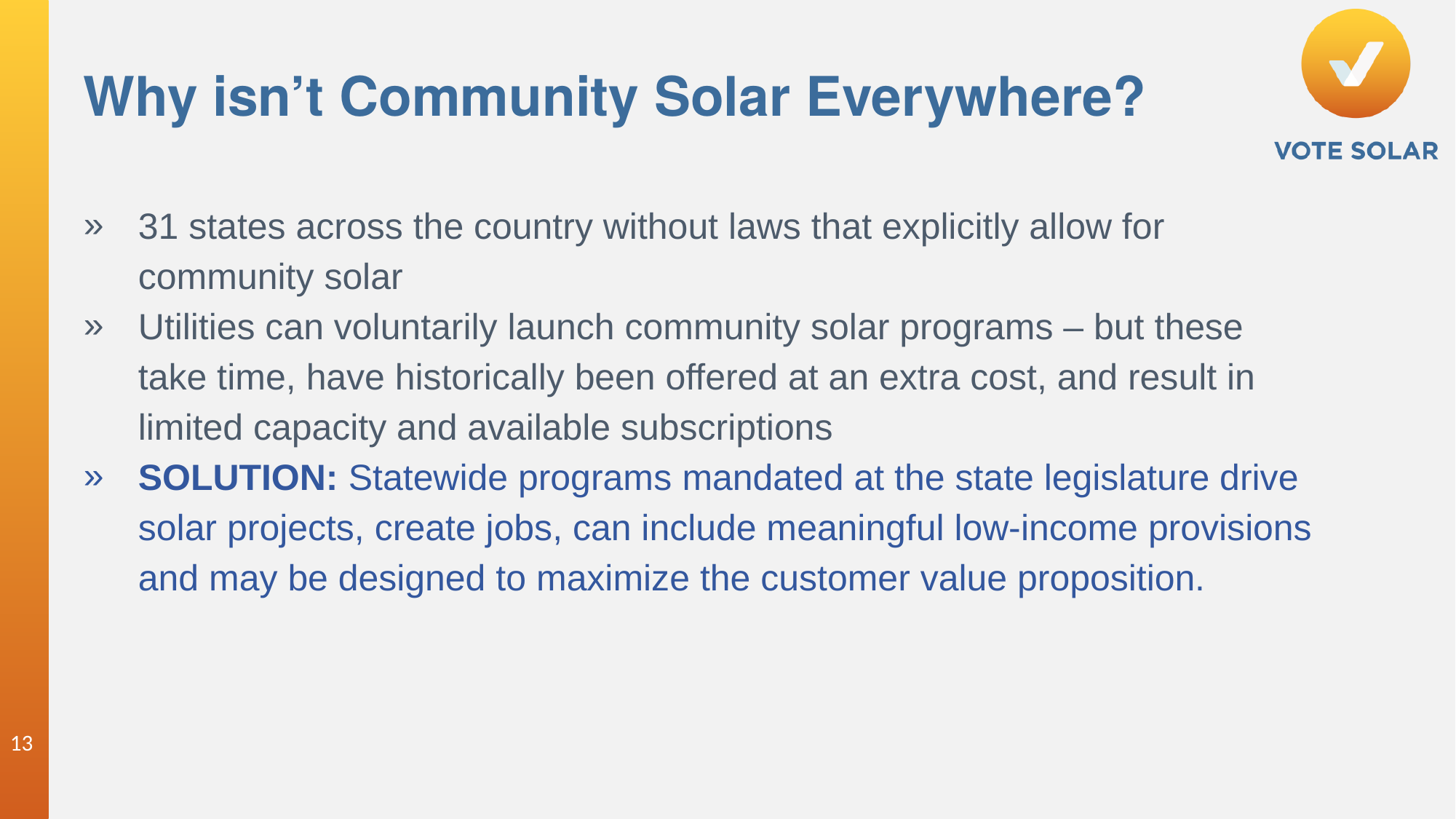

Why isn’t Community Solar Everywhere?
31 states across the country without laws that explicitly allow for community solar
Utilities can voluntarily launch community solar programs – but these take time, have historically been offered at an extra cost, and result in limited capacity and available subscriptions
SOLUTION: Statewide programs mandated at the state legislature drive solar projects, create jobs, can include meaningful low-income provisions and may be designed to maximize the customer value proposition.